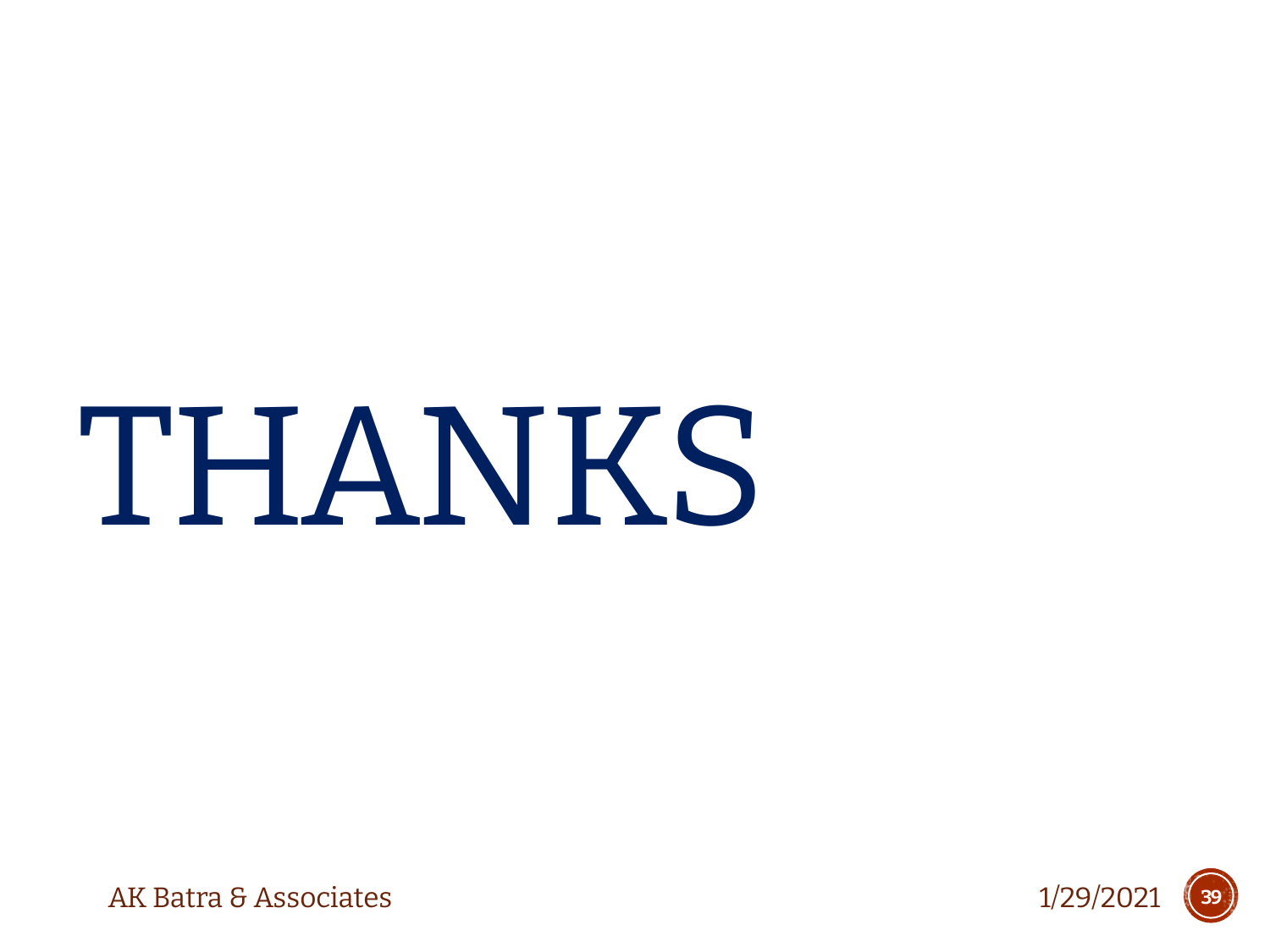

THANKS
AK Batra & Associates
1/29/2021
39